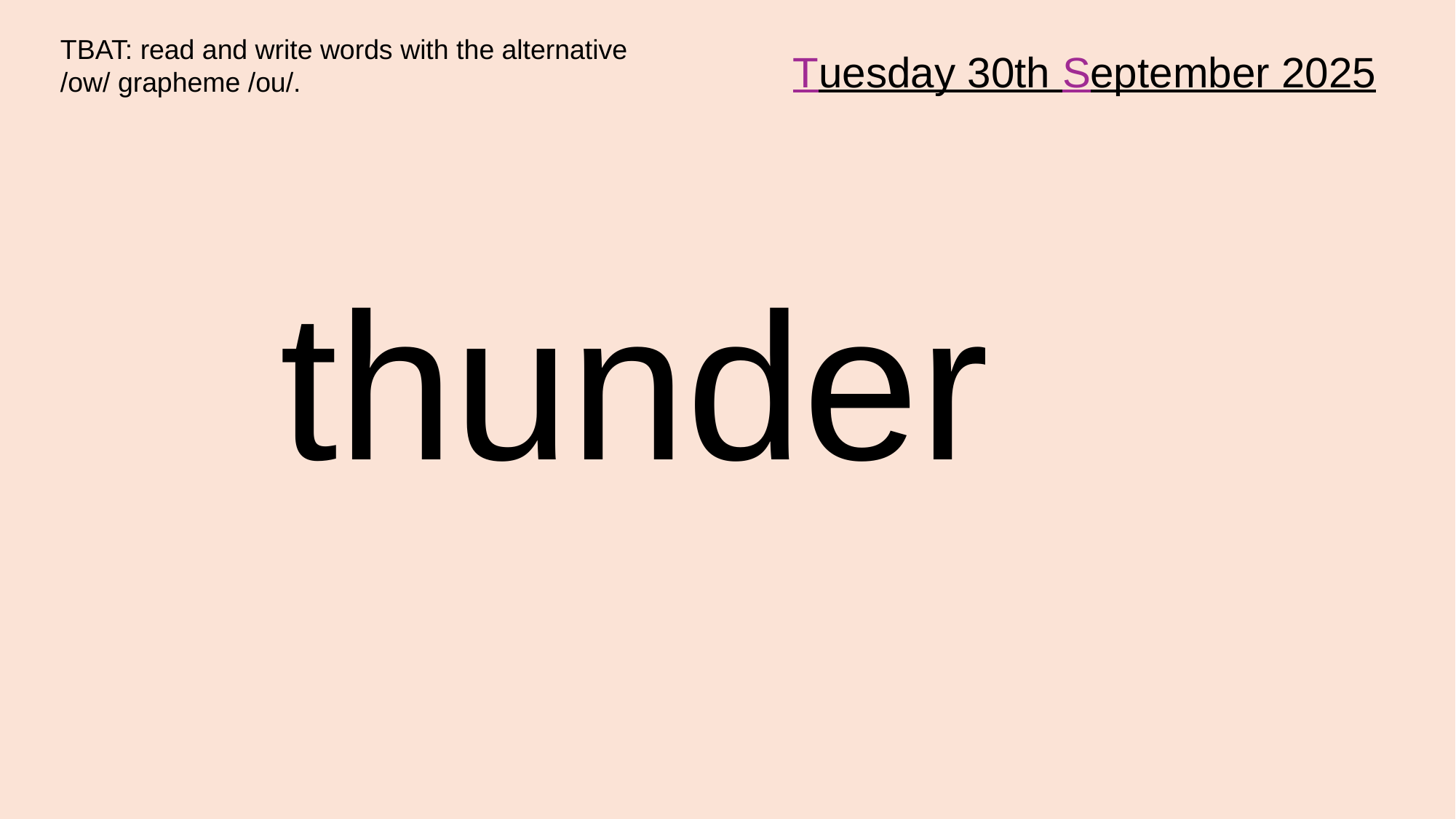

TBAT: read and write words with the alternative /ow/ grapheme /ou/.
Tuesday 30th September 2025
thunder